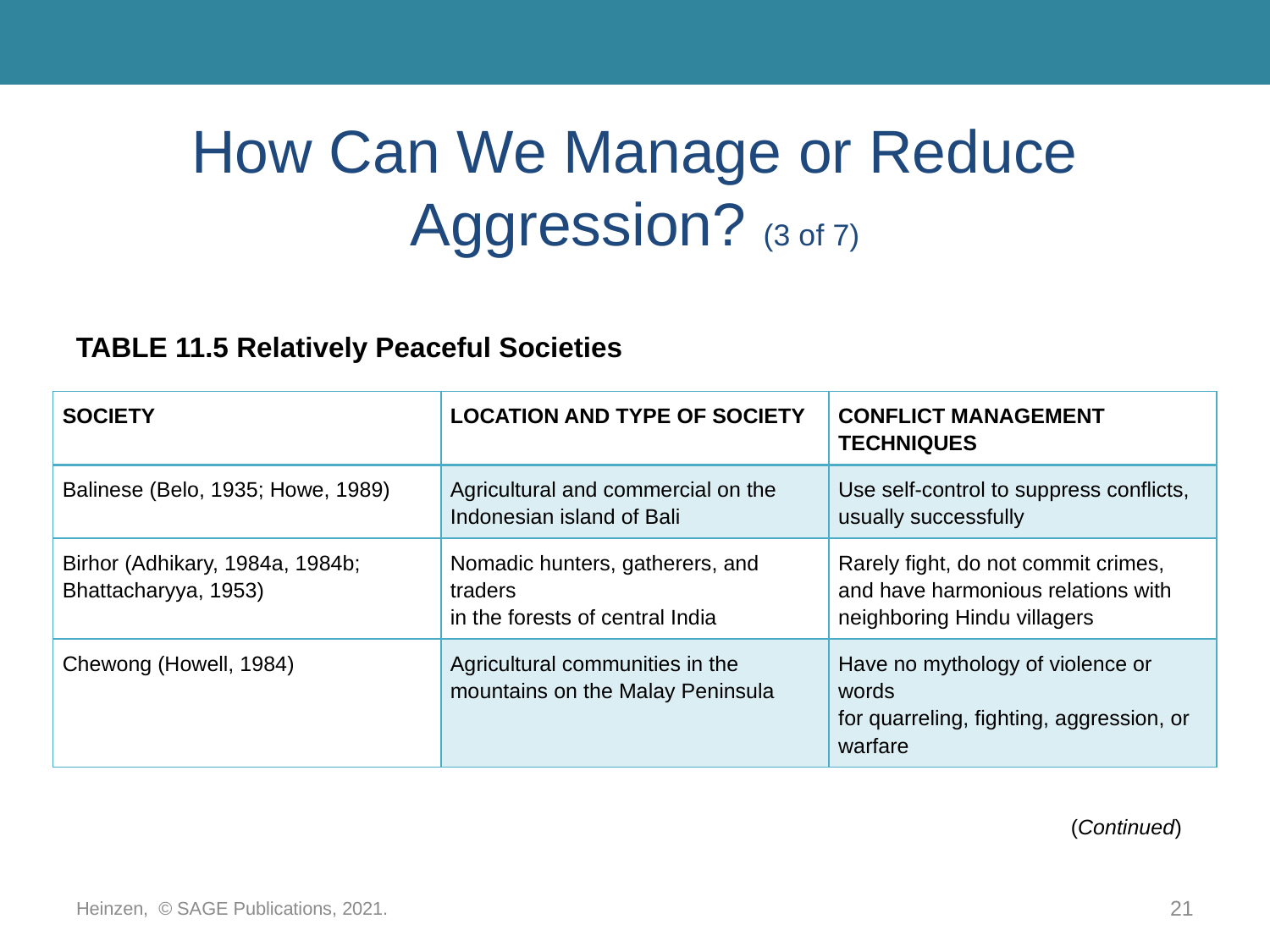

# How Can We Manage or Reduce Aggression? (3 of 7)
TABLE 11.5 Relatively Peaceful Societies
| SOCIETY | LOCATION AND TYPE OF SOCIETY | CONFLICT MANAGEMENT TECHNIQUES |
| --- | --- | --- |
| Balinese (Belo, 1935; Howe, 1989) | Agricultural and commercial on the Indonesian island of Bali | Use self-control to suppress conflicts, usually successfully |
| Birhor (Adhikary, 1984a, 1984b; Bhattacharyya, 1953) | Nomadic hunters, gatherers, and traders in the forests of central India | Rarely fight, do not commit crimes, and have harmonious relations with neighboring Hindu villagers |
| Chewong (Howell, 1984) | Agricultural communities in the mountains on the Malay Peninsula | Have no mythology of violence or words for quarreling, fighting, aggression, or warfare |
(Continued)
Heinzen,  © SAGE Publications, 2021.
21